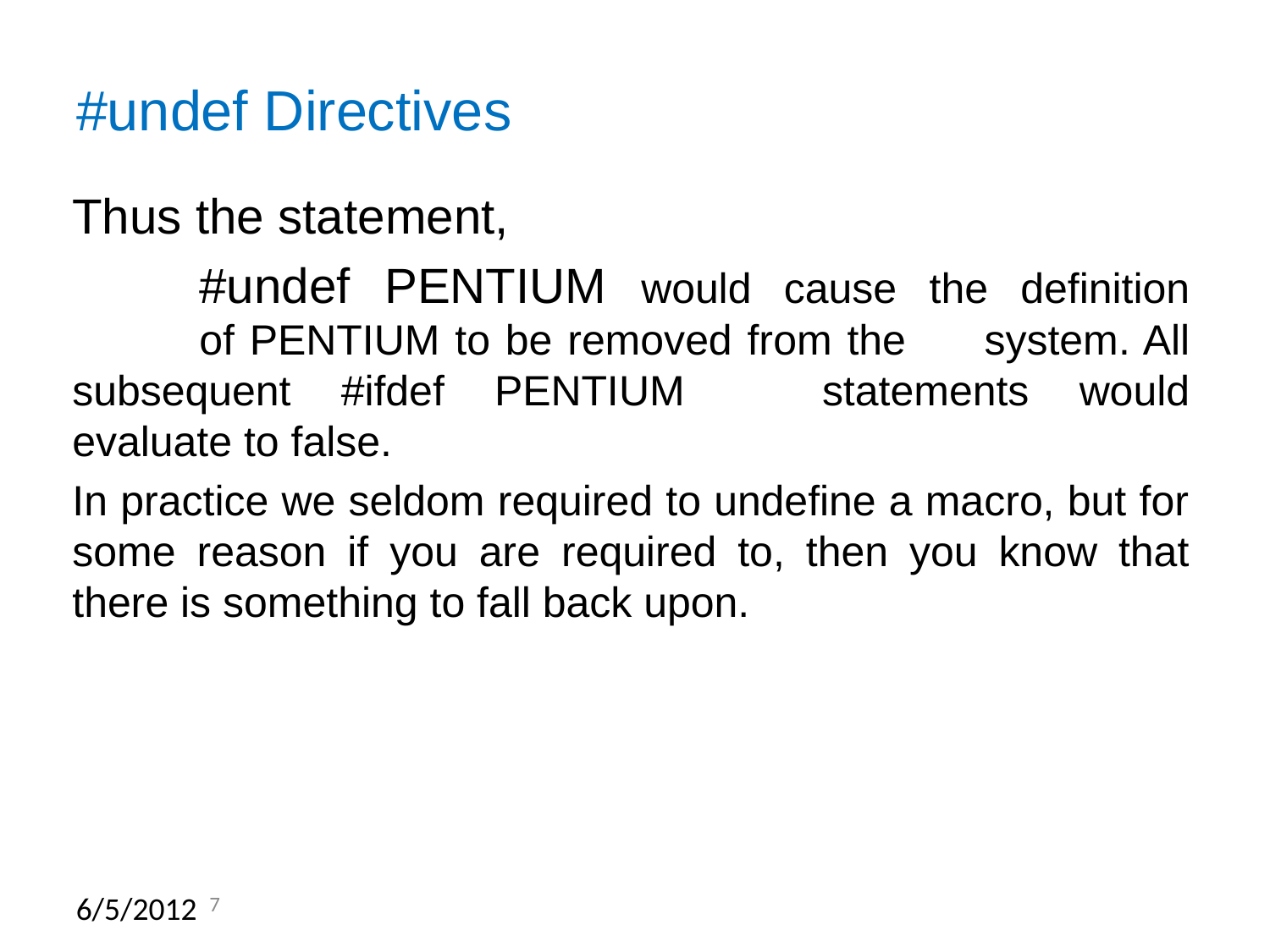

# #undef Directives
Thus the statement,
	#undef PENTIUM would cause the definition 	of PENTIUM to be removed from the 	system. All subsequent #ifdef PENTIUM 	statements would evaluate to false.
In practice we seldom required to undefine a macro, but for some reason if you are required to, then you know that there is something to fall back upon.
7
6/5/2012